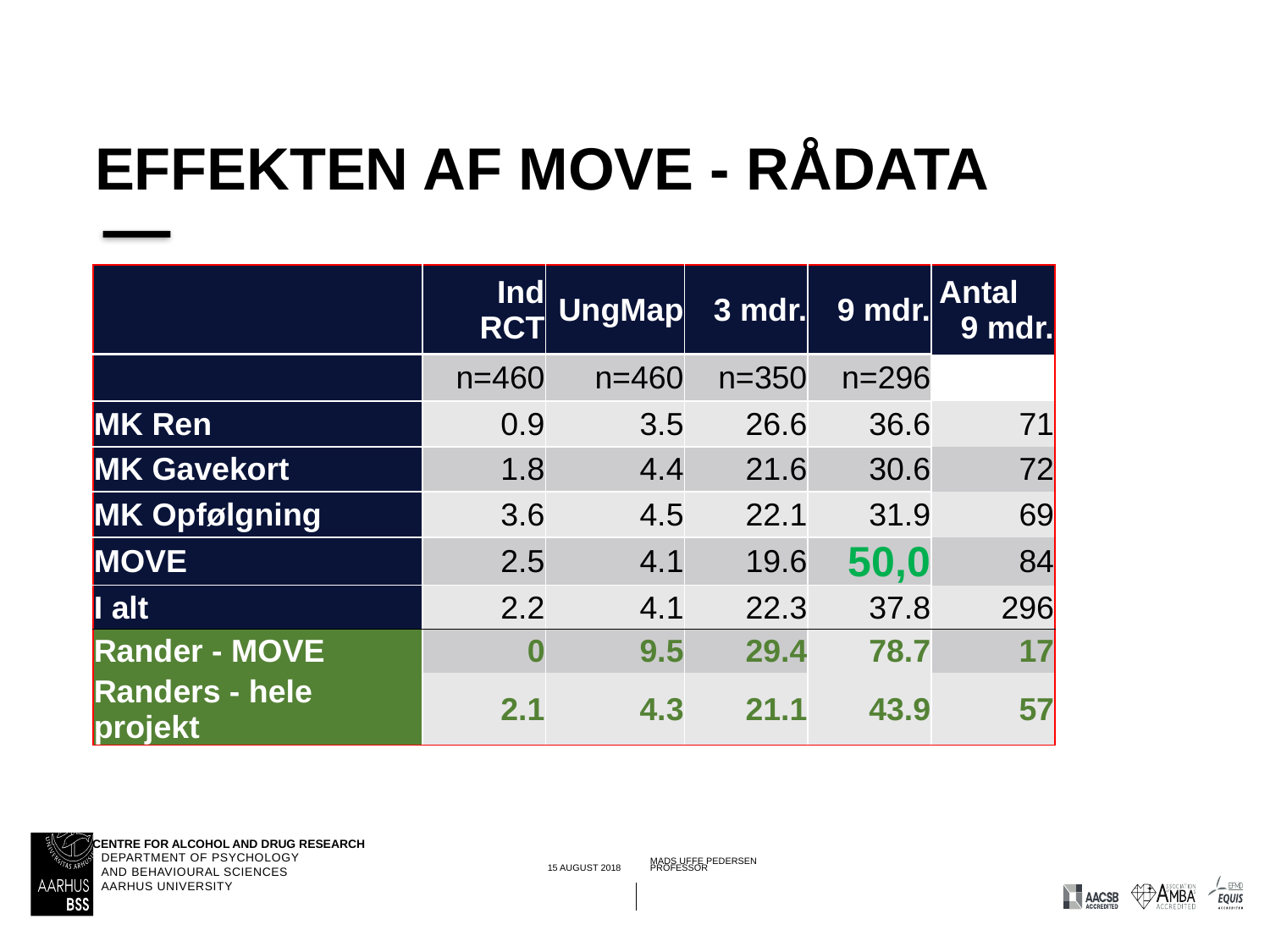

# Effekten af MOVE - rådata
|  | Ind RCT | UngMap | 3 mdr. | 9 mdr. | Antal 9 mdr. |
| --- | --- | --- | --- | --- | --- |
|  | n=460 | n=460 | n=350 | n=296 |  |
| MK Ren | 0.9 | 3.5 | 26.6 | 36.6 | 71 |
| MK Gavekort | 1.8 | 4.4 | 21.6 | 30.6 | 72 |
| MK Opfølgning | 3.6 | 4.5 | 22.1 | 31.9 | 69 |
| MOVE | 2.5 | 4.1 | 19.6 | 50,0 | 84 |
| I alt | 2.2 | 4.1 | 22.3 | 37.8 | 296 |
| Rander - MOVE | 0 | 9.5 | 29.4 | 78.7 | 17 |
| Randers - hele projekt | 2.1 | 4.3 | 21.1 | 43.9 | 57 |
30/01/202017/01/2019